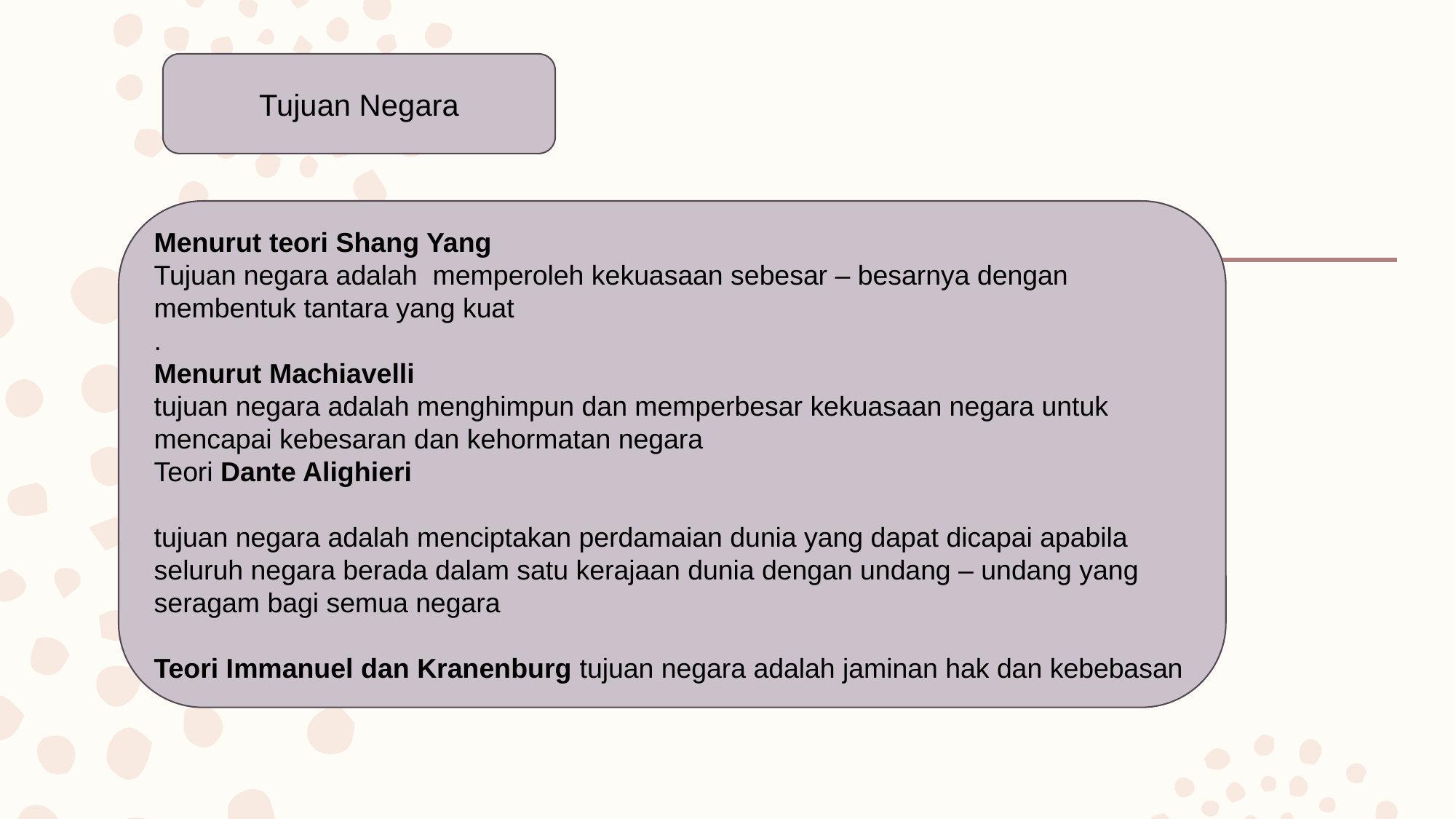

Tujuan Negara
Menurut teori Shang Yang
Tujuan negara adalah  memperoleh kekuasaan sebesar – besarnya dengan membentuk tantara yang kuat
.
Menurut Machiavelli
tujuan negara adalah menghimpun dan memperbesar kekuasaan negara untuk mencapai kebesaran dan kehormatan negara
Teori Dante Alighieri

tujuan negara adalah menciptakan perdamaian dunia yang dapat dicapai apabila seluruh negara berada dalam satu kerajaan dunia dengan undang – undang yang seragam bagi semua negara

Teori Immanuel dan Kranenburg tujuan negara adalah jaminan hak dan kebebasan